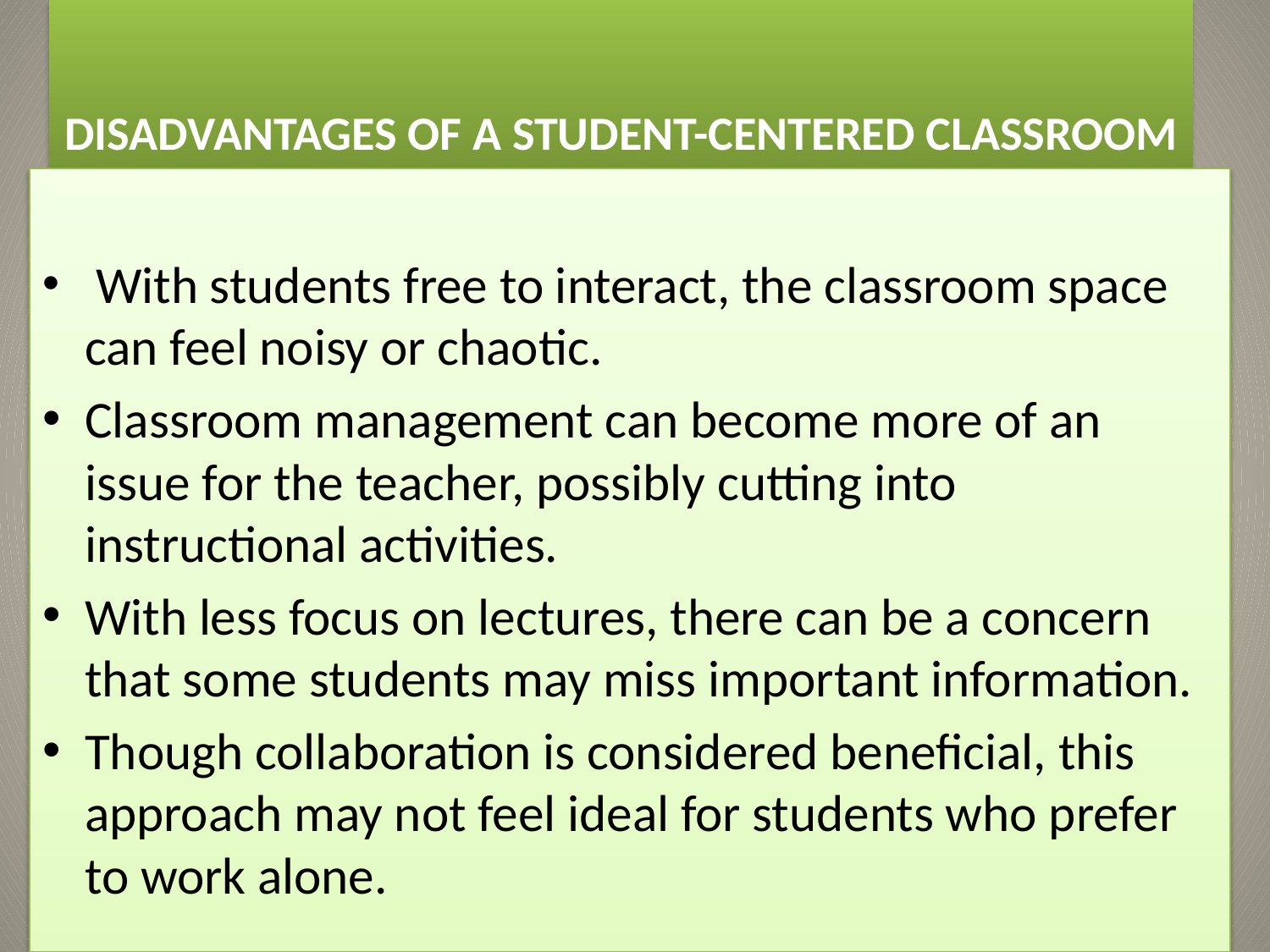

# DISADVANTAGES OF A STUDENT-CENTERED CLASSROOM

 With students free to interact, the classroom space can feel noisy or chaotic.
Classroom management can become more of an issue for the teacher, possibly cutting into instructional activities.
With less focus on lectures, there can be a concern that some students may miss important information.
Though collaboration is considered beneficial, this approach may not feel ideal for students who prefer to work alone.